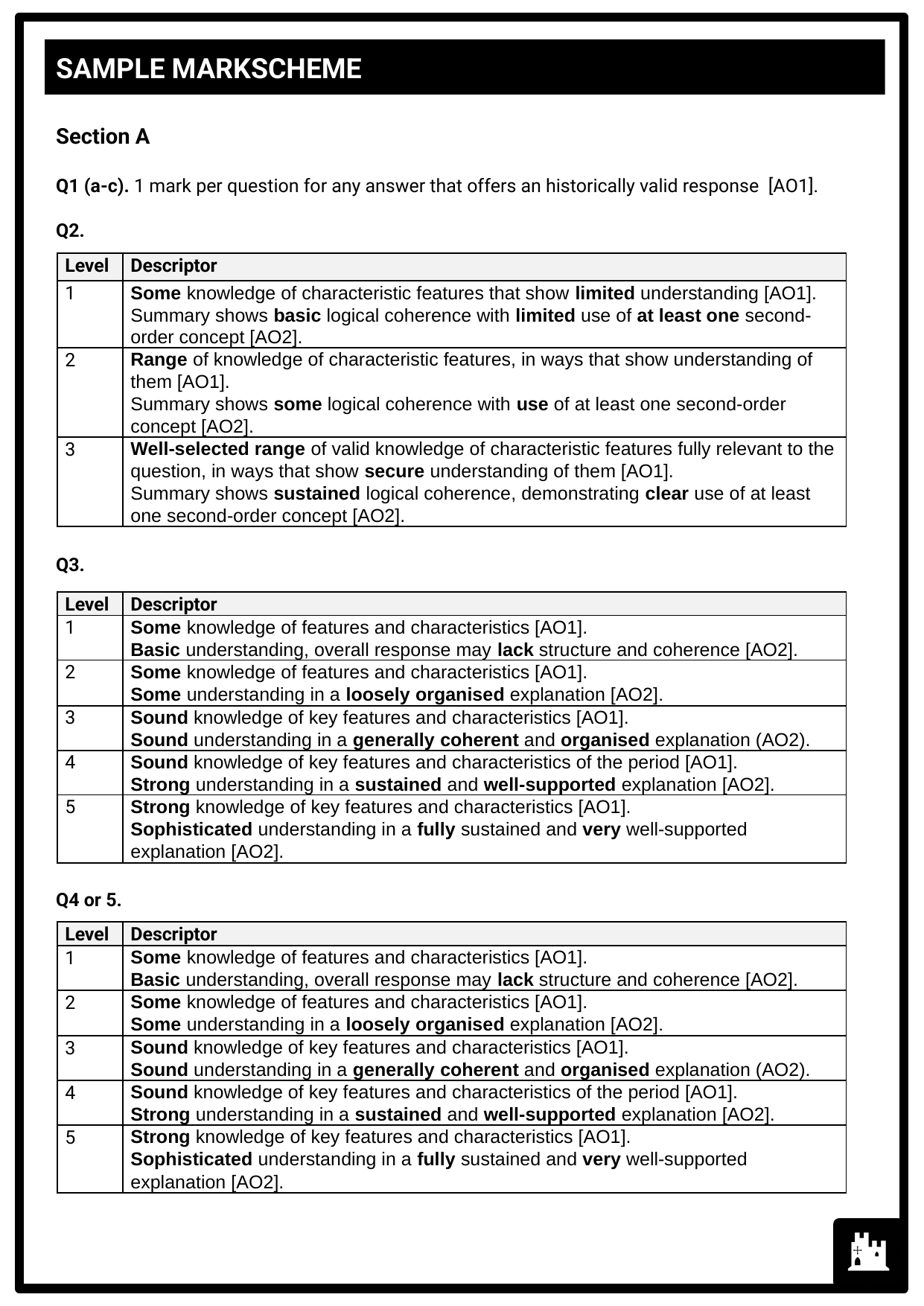

SAMPLE MARKSCHEME
Section A

Q1 (a-c). 1 mark per question for any answer that offers an historically valid response  [AO1].

Q2.

Q3.

Q4 or 5.

| Level | Descriptor |
| --- | --- |
| 1 | Some knowledge of characteristic features that show limited understanding [AO1]. Summary shows basic logical coherence with limited use of at least one second-order concept [AO2]. |
| 2 | Range of knowledge of characteristic features, in ways that show understanding of them [AO1]. Summary shows some logical coherence with use of at least one second-order concept [AO2]. |
| 3 | Well-selected range of valid knowledge of characteristic features fully relevant to the question, in ways that show secure understanding of them [AO1]. Summary shows sustained logical coherence, demonstrating clear use of at least one second-order concept [AO2]. |
| Level | Descriptor |
| --- | --- |
| 1 | Some knowledge of features and characteristics [AO1]. Basic understanding, overall response may lack structure and coherence [AO2]. |
| 2 | Some knowledge of features and characteristics [AO1]. Some understanding in a loosely organised explanation [AO2]. |
| 3 | Sound knowledge of key features and characteristics [AO1]. Sound understanding in a generally coherent and organised explanation (AO2). |
| 4 | Sound knowledge of key features and characteristics of the period [AO1]. Strong understanding in a sustained and well-supported explanation [AO2]. |
| 5 | Strong knowledge of key features and characteristics [AO1]. Sophisticated understanding in a fully sustained and very well-supported explanation [AO2]. |
| Level | Descriptor |
| --- | --- |
| 1 | Some knowledge of features and characteristics [AO1]. Basic understanding, overall response may lack structure and coherence [AO2]. |
| 2 | Some knowledge of features and characteristics [AO1]. Some understanding in a loosely organised explanation [AO2]. |
| 3 | Sound knowledge of key features and characteristics [AO1]. Sound understanding in a generally coherent and organised explanation (AO2). |
| 4 | Sound knowledge of key features and characteristics of the period [AO1]. Strong understanding in a sustained and well-supported explanation [AO2]. |
| 5 | Strong knowledge of key features and characteristics [AO1]. Sophisticated understanding in a fully sustained and very well-supported explanation [AO2]. |